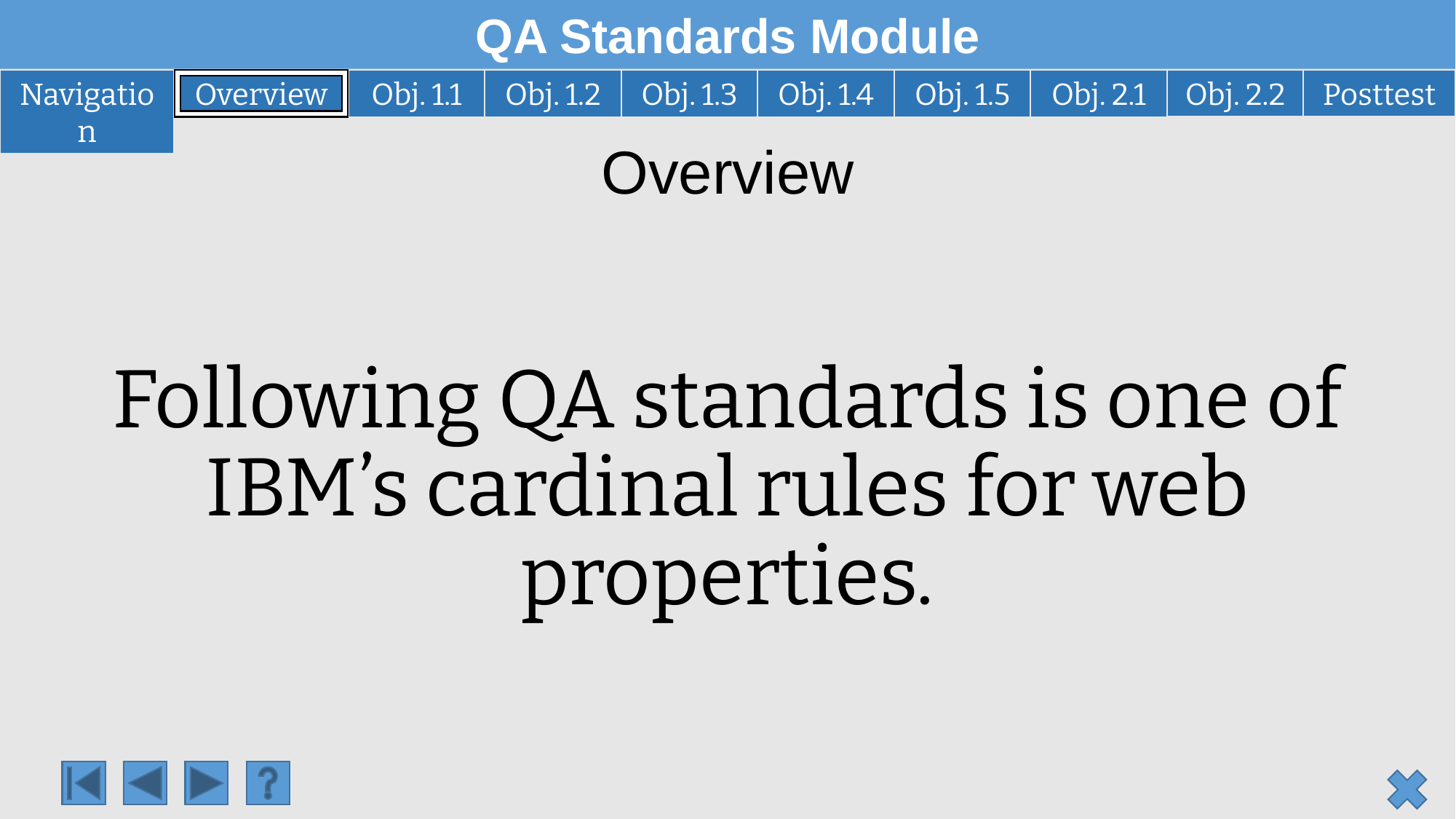

# Overview
Following QA standards is one of IBM’s cardinal rules for web properties.